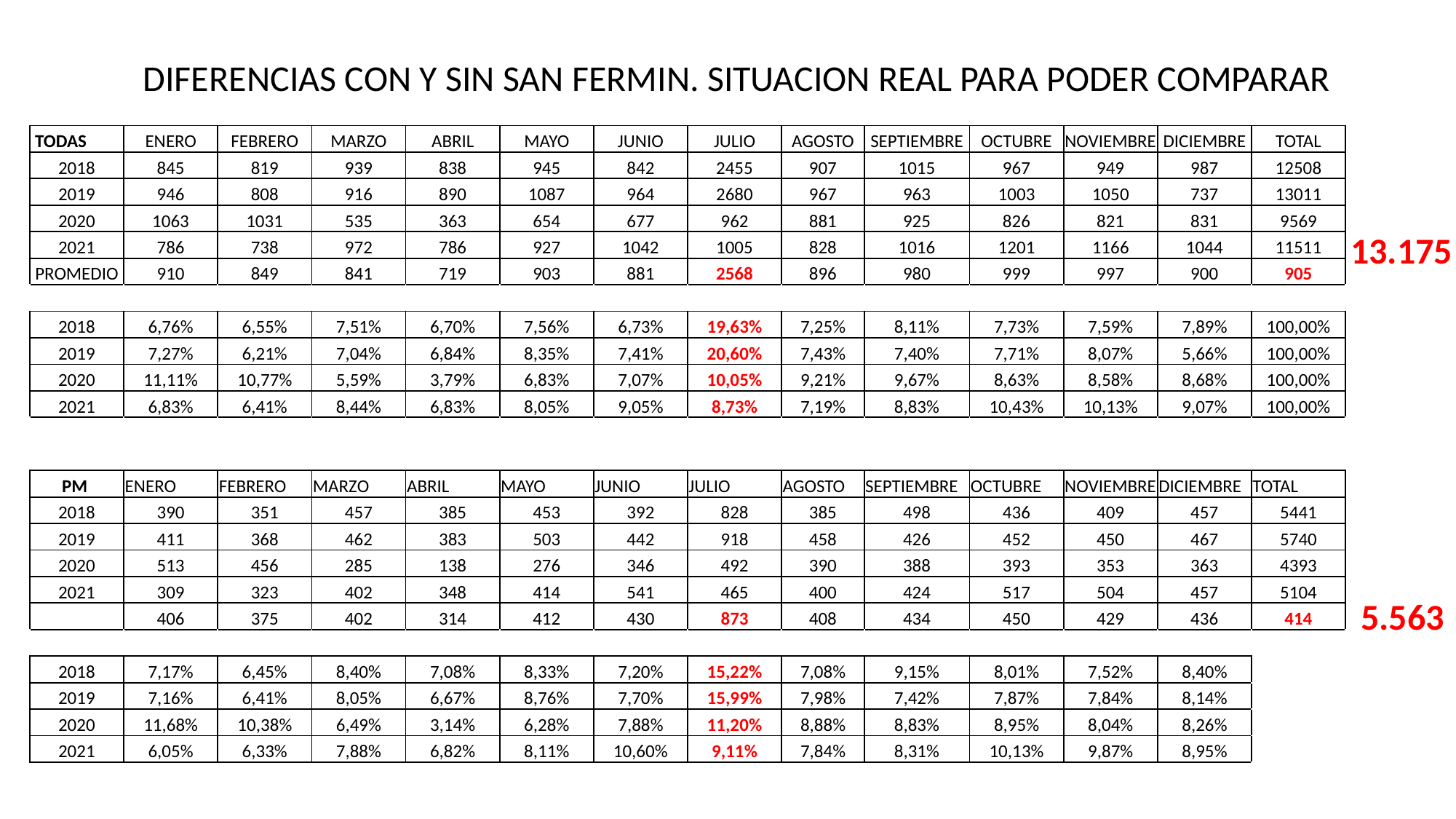

DIFERENCIAS CON Y SIN SAN FERMIN. SITUACION REAL PARA PODER COMPARAR
| TODAS | ENERO | FEBRERO | MARZO | ABRIL | MAYO | JUNIO | JULIO | AGOSTO | SEPTIEMBRE | OCTUBRE | NOVIEMBRE | DICIEMBRE | TOTAL |
| --- | --- | --- | --- | --- | --- | --- | --- | --- | --- | --- | --- | --- | --- |
| 2018 | 845 | 819 | 939 | 838 | 945 | 842 | 2455 | 907 | 1015 | 967 | 949 | 987 | 12508 |
| 2019 | 946 | 808 | 916 | 890 | 1087 | 964 | 2680 | 967 | 963 | 1003 | 1050 | 737 | 13011 |
| 2020 | 1063 | 1031 | 535 | 363 | 654 | 677 | 962 | 881 | 925 | 826 | 821 | 831 | 9569 |
| 2021 | 786 | 738 | 972 | 786 | 927 | 1042 | 1005 | 828 | 1016 | 1201 | 1166 | 1044 | 11511 |
| PROMEDIO | 910 | 849 | 841 | 719 | 903 | 881 | 2568 | 896 | 980 | 999 | 997 | 900 | 905 |
|  |  |  |  |  |  |  |  |  |  |  |  |  |  |
| 2018 | 6,76% | 6,55% | 7,51% | 6,70% | 7,56% | 6,73% | 19,63% | 7,25% | 8,11% | 7,73% | 7,59% | 7,89% | 100,00% |
| 2019 | 7,27% | 6,21% | 7,04% | 6,84% | 8,35% | 7,41% | 20,60% | 7,43% | 7,40% | 7,71% | 8,07% | 5,66% | 100,00% |
| 2020 | 11,11% | 10,77% | 5,59% | 3,79% | 6,83% | 7,07% | 10,05% | 9,21% | 9,67% | 8,63% | 8,58% | 8,68% | 100,00% |
| 2021 | 6,83% | 6,41% | 8,44% | 6,83% | 8,05% | 9,05% | 8,73% | 7,19% | 8,83% | 10,43% | 10,13% | 9,07% | 100,00% |
|  |  |  |  |  |  |  |  |  |  |  |  |  |  |
|  |  |  |  |  |  |  |  |  |  |  |  |  |  |
| PM | ENERO | FEBRERO | MARZO | ABRIL | MAYO | JUNIO | JULIO | AGOSTO | SEPTIEMBRE | OCTUBRE | NOVIEMBRE | DICIEMBRE | TOTAL |
| 2018 | 390 | 351 | 457 | 385 | 453 | 392 | 828 | 385 | 498 | 436 | 409 | 457 | 5441 |
| 2019 | 411 | 368 | 462 | 383 | 503 | 442 | 918 | 458 | 426 | 452 | 450 | 467 | 5740 |
| 2020 | 513 | 456 | 285 | 138 | 276 | 346 | 492 | 390 | 388 | 393 | 353 | 363 | 4393 |
| 2021 | 309 | 323 | 402 | 348 | 414 | 541 | 465 | 400 | 424 | 517 | 504 | 457 | 5104 |
|  | 406 | 375 | 402 | 314 | 412 | 430 | 873 | 408 | 434 | 450 | 429 | 436 | 414 |
|  |  |  |  |  |  |  |  |  |  |  |  |  |  |
| 2018 | 7,17% | 6,45% | 8,40% | 7,08% | 8,33% | 7,20% | 15,22% | 7,08% | 9,15% | 8,01% | 7,52% | 8,40% |  |
| 2019 | 7,16% | 6,41% | 8,05% | 6,67% | 8,76% | 7,70% | 15,99% | 7,98% | 7,42% | 7,87% | 7,84% | 8,14% |  |
| 2020 | 11,68% | 10,38% | 6,49% | 3,14% | 6,28% | 7,88% | 11,20% | 8,88% | 8,83% | 8,95% | 8,04% | 8,26% |  |
| 2021 | 6,05% | 6,33% | 7,88% | 6,82% | 8,11% | 10,60% | 9,11% | 7,84% | 8,31% | 10,13% | 9,87% | 8,95% |  |
13.175
5.563